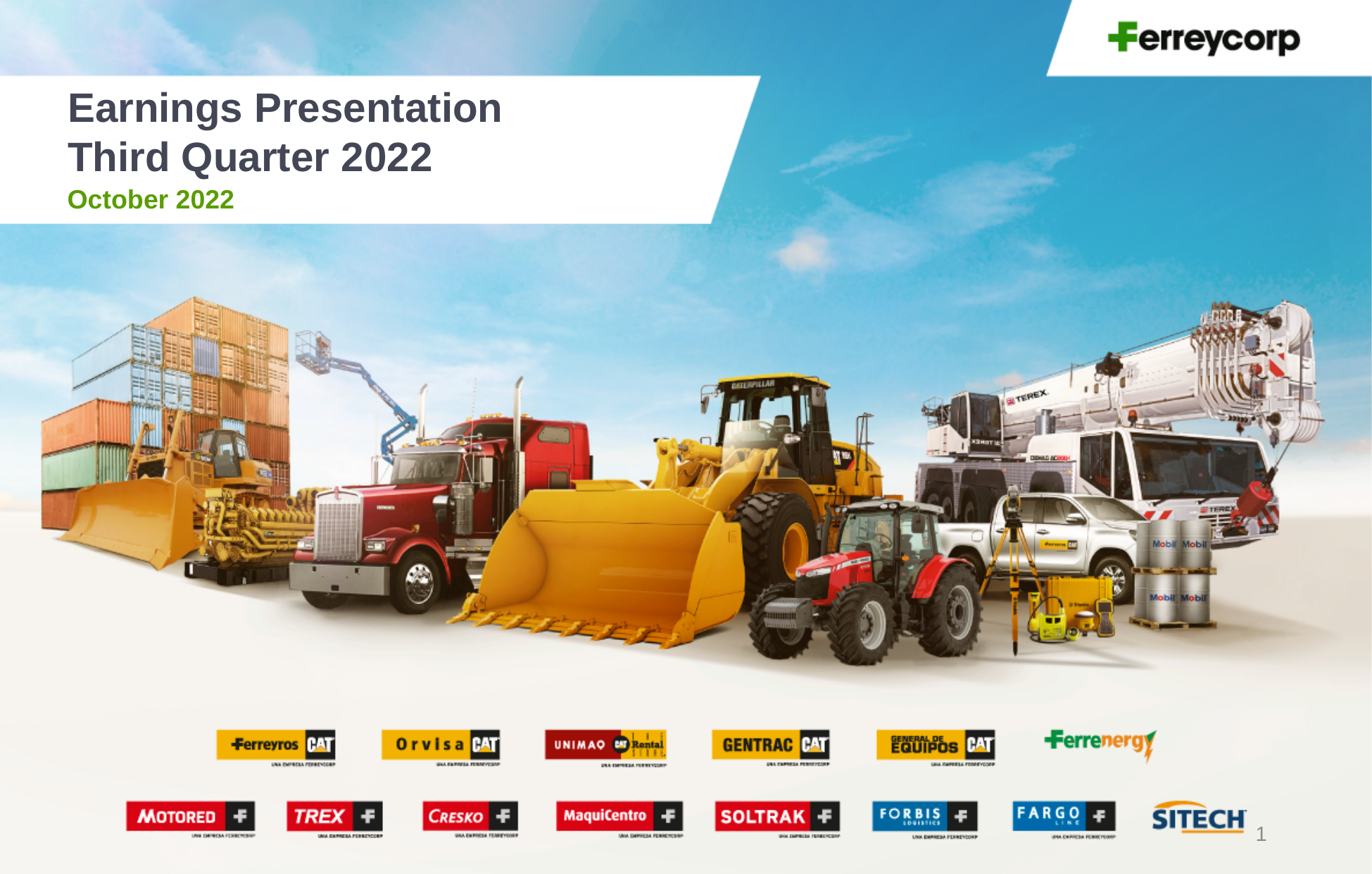

Earnings Presentation
Third Quarter 2022
October 2022
1